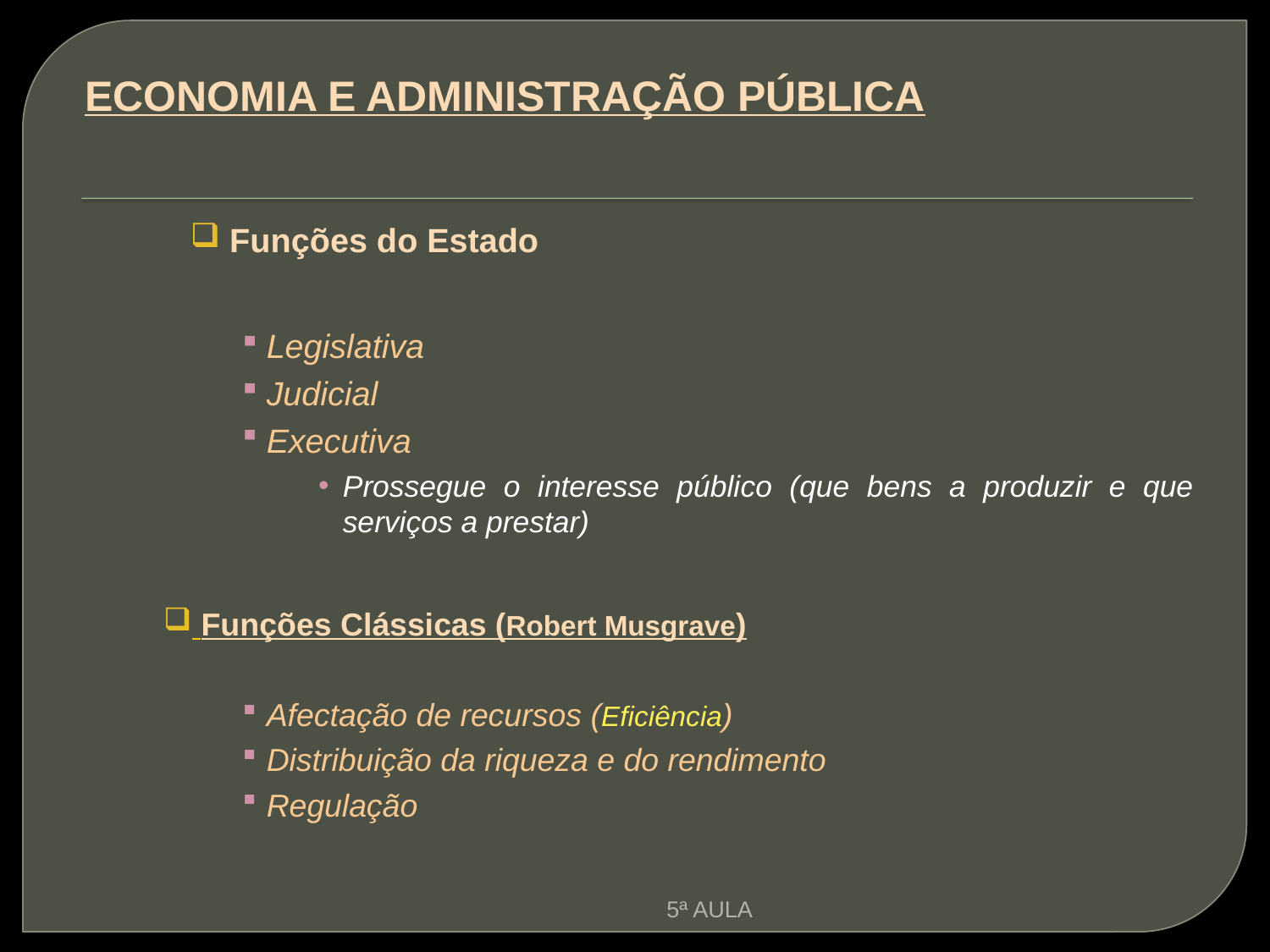

# ECONOMIA E ADMINISTRAÇÃO PÚBLICA

 Funções do Estado

Legislativa
Judicial
Executiva
Prossegue o interesse público (que bens a produzir e que serviços a prestar)

 Funções Clássicas (Robert Musgrave)

Afectação de recursos (Eficiência)
Distribuição da riqueza e do rendimento
Regulação

5ª AULA